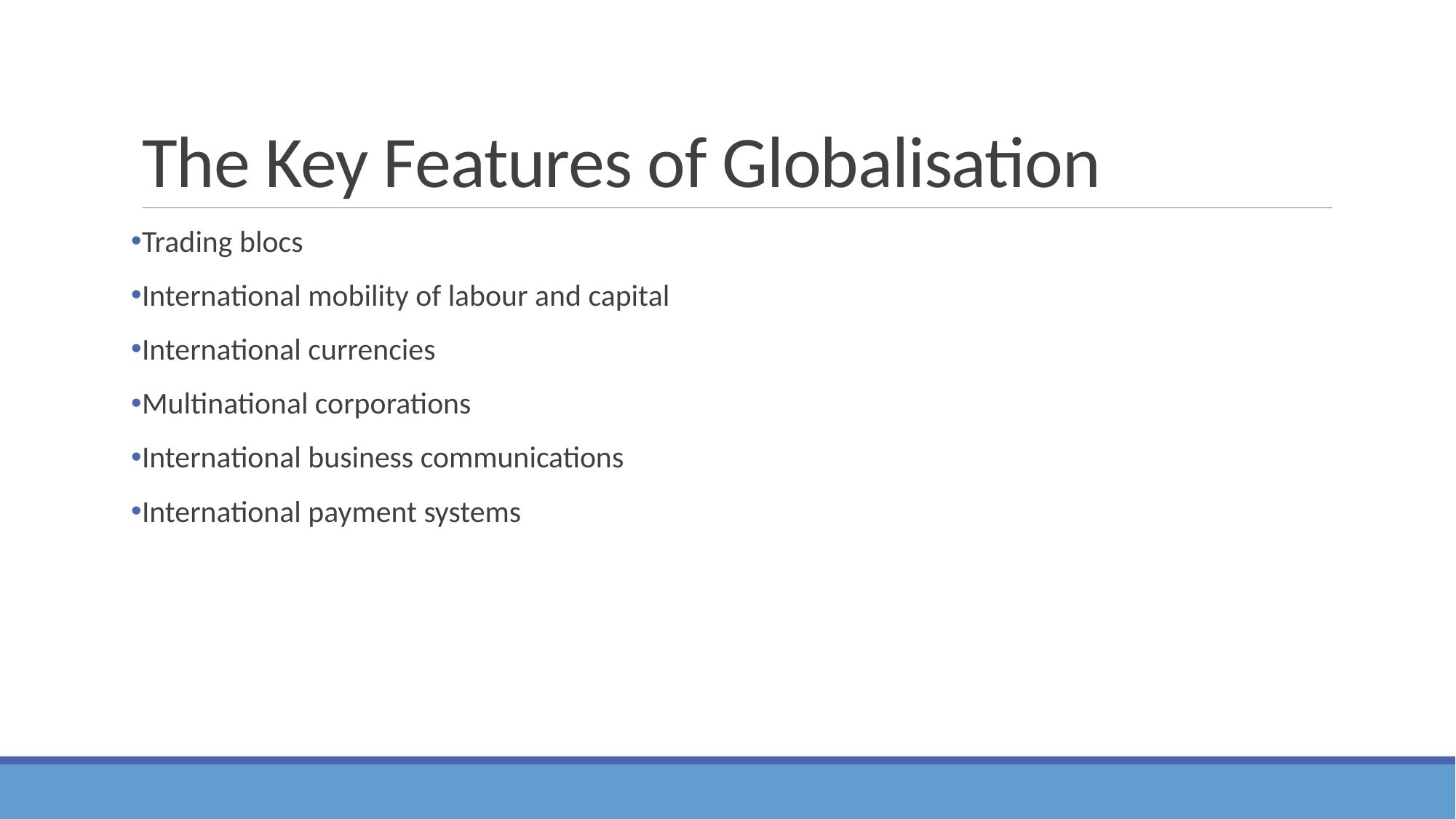

# The Key Features of Globalisation
Trading blocs
International mobility of labour and capital
International currencies
Multinational corporations
International business communications
International payment systems